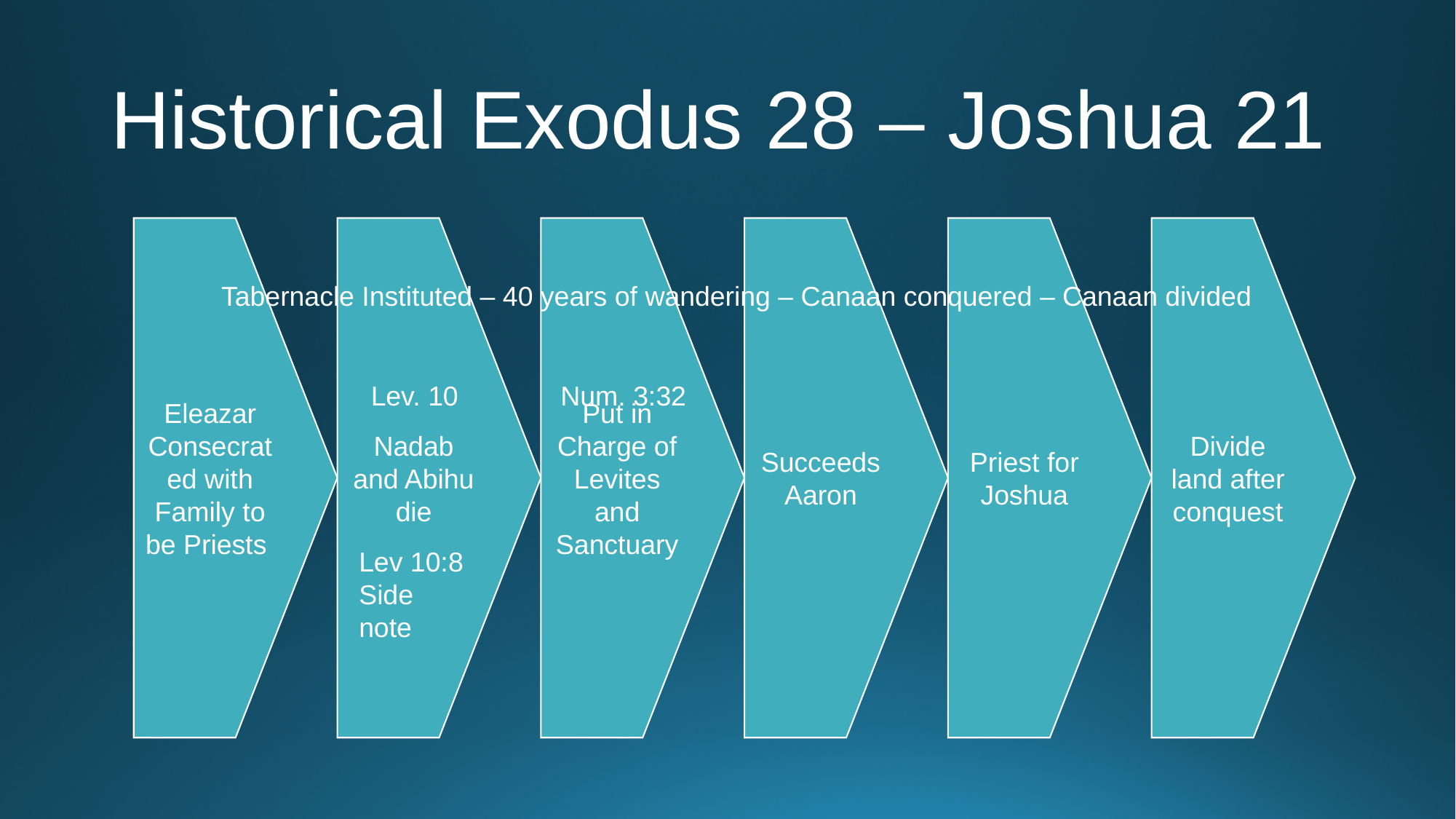

# Historical Exodus 28 – Joshua 21
Eleazar Consecrated with Family to be Priests
Divide land after conquest
Priest for Joshua
Succeeds Aaron
Put in Charge of Levites and Sanctuary
Nadab and Abihu die
Tabernacle Instituted – 40 years of wandering – Canaan conquered – Canaan divided

Lev. 10
Num. 3:32
Lev 10:8 Side note